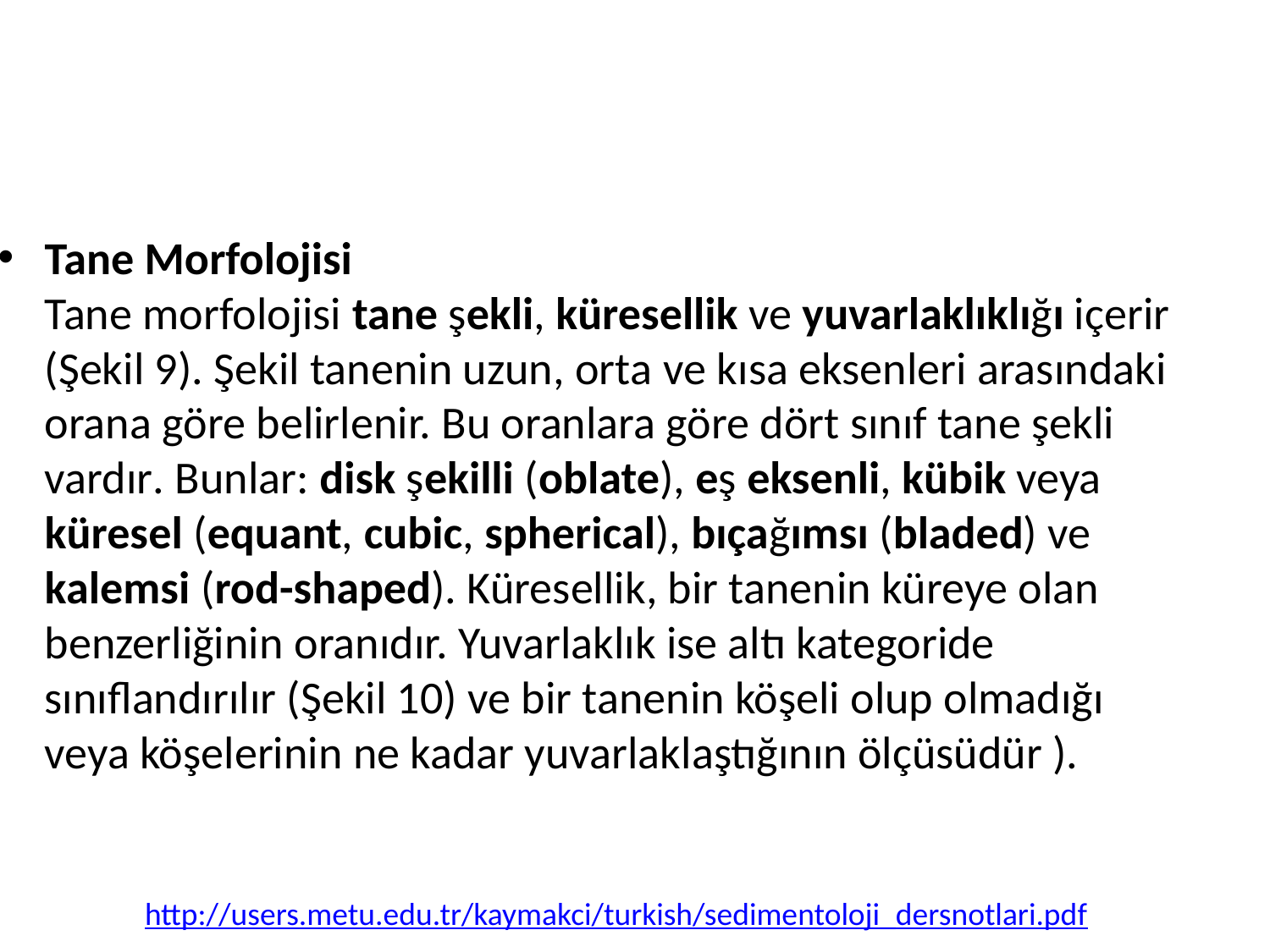

Tane Morfolojisi
Tane morfolojisi tane şekli, küresellik ve yuvarlaklıklığı içerir (Şekil 9). Şekil tanenin uzun, orta ve kısa eksenleri arasındaki orana göre belirlenir. Bu oranlara göre dört sınıf tane şekli vardır. Bunlar: disk şekilli (oblate), eş eksenli, kübik veya küresel (equant, cubic, spherical), bıçağımsı (bladed) ve kalemsi (rod-shaped). Küresellik, bir tanenin küreye olan benzerliğinin oranıdır. Yuvarlaklık ise altı kategoride sınıflandırılır (Şekil 10) ve bir tanenin köşeli olup olmadığı
veya köşelerinin ne kadar yuvarlaklaştığının ölçüsüdür ).
http://users.metu.edu.tr/kaymakci/turkish/sedimentoloji_dersnotlari.pdf